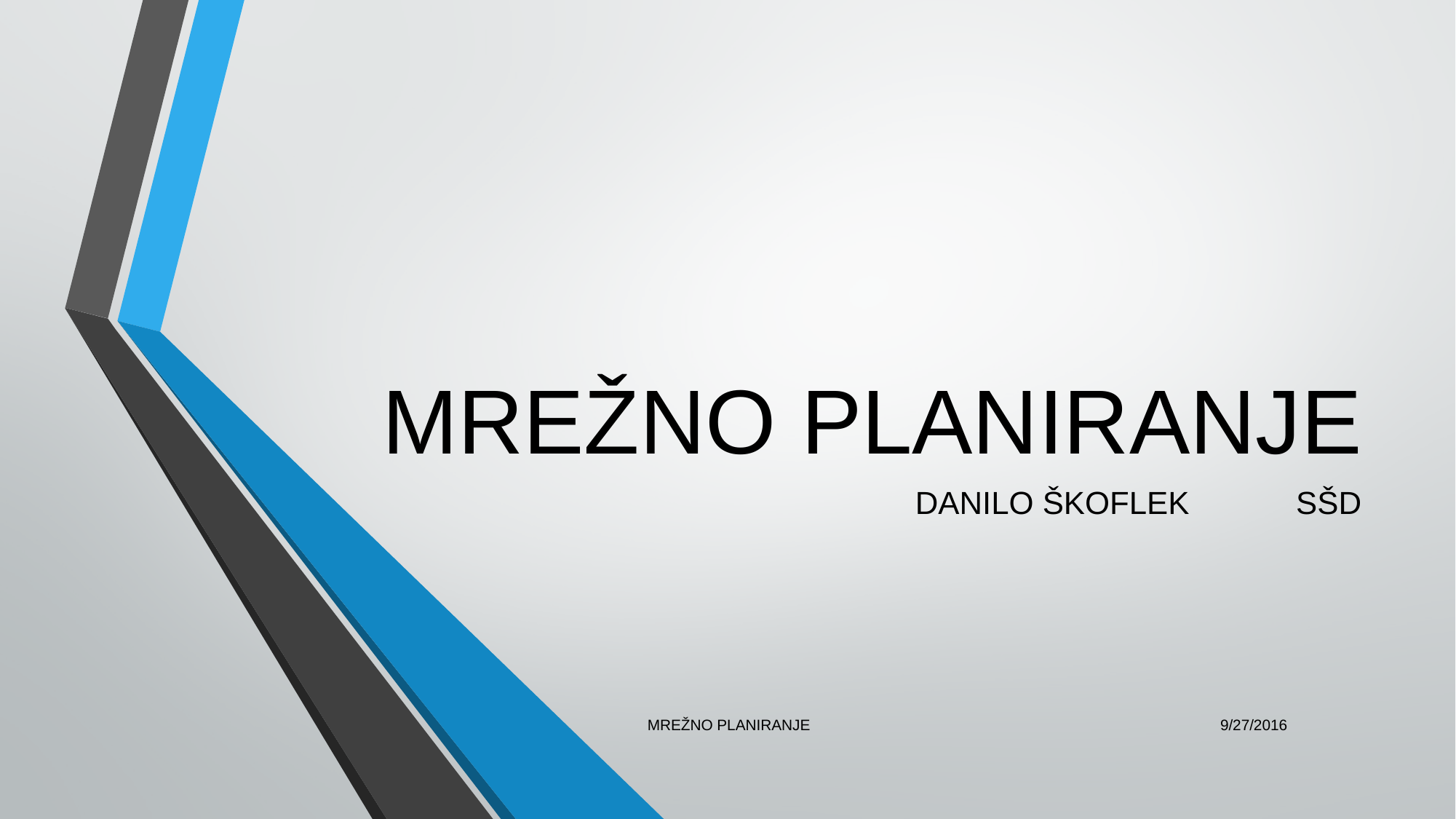

# MREŽNO PLANIRANJE
DANILO ŠKOFLEK            SŠD
MREŽNO PLANIRANJE
9/27/2016